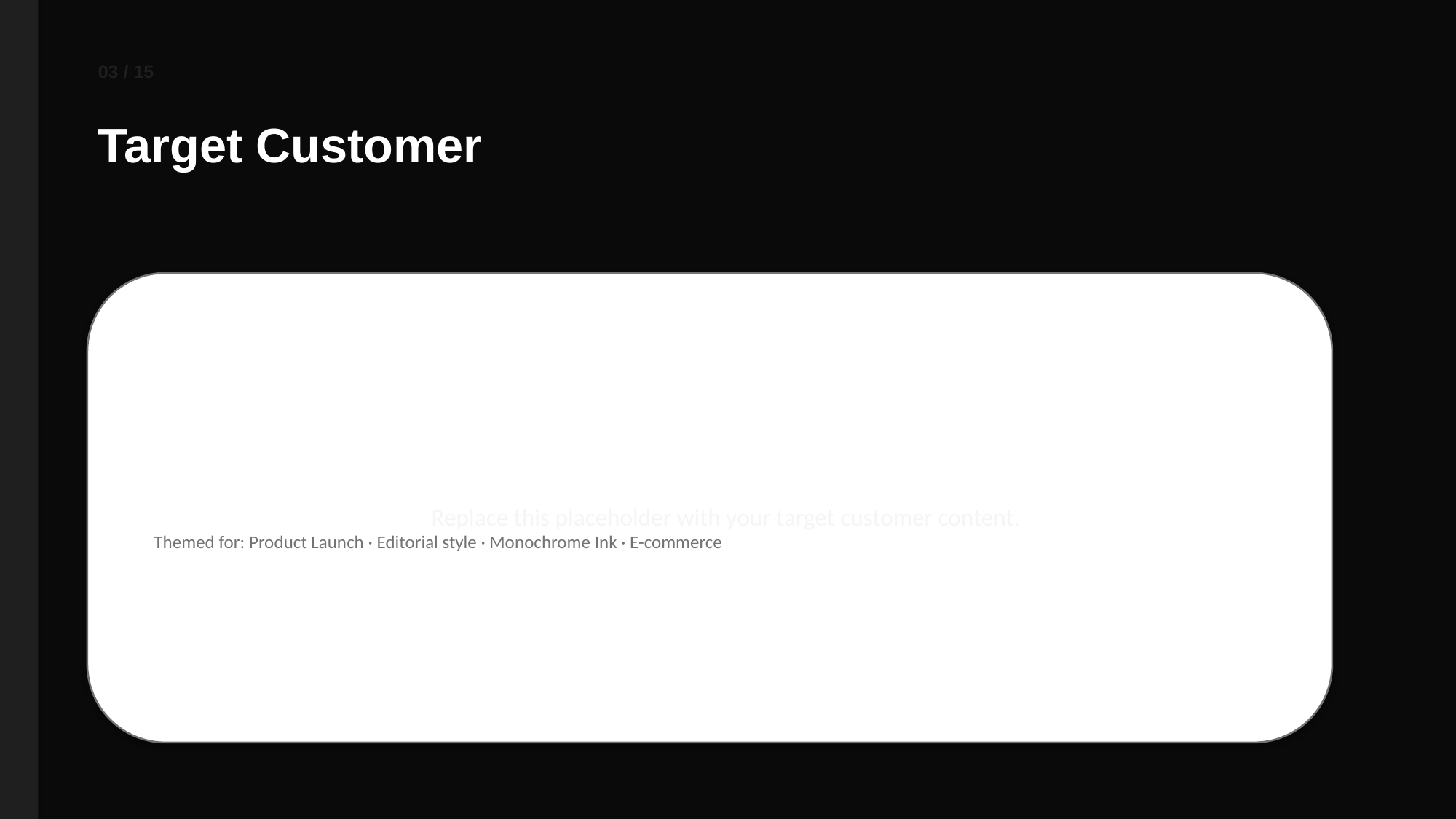

03 / 15
Target Customer
Replace this placeholder with your target customer content.
Themed for: Product Launch · Editorial style · Monochrome Ink · E-commerce